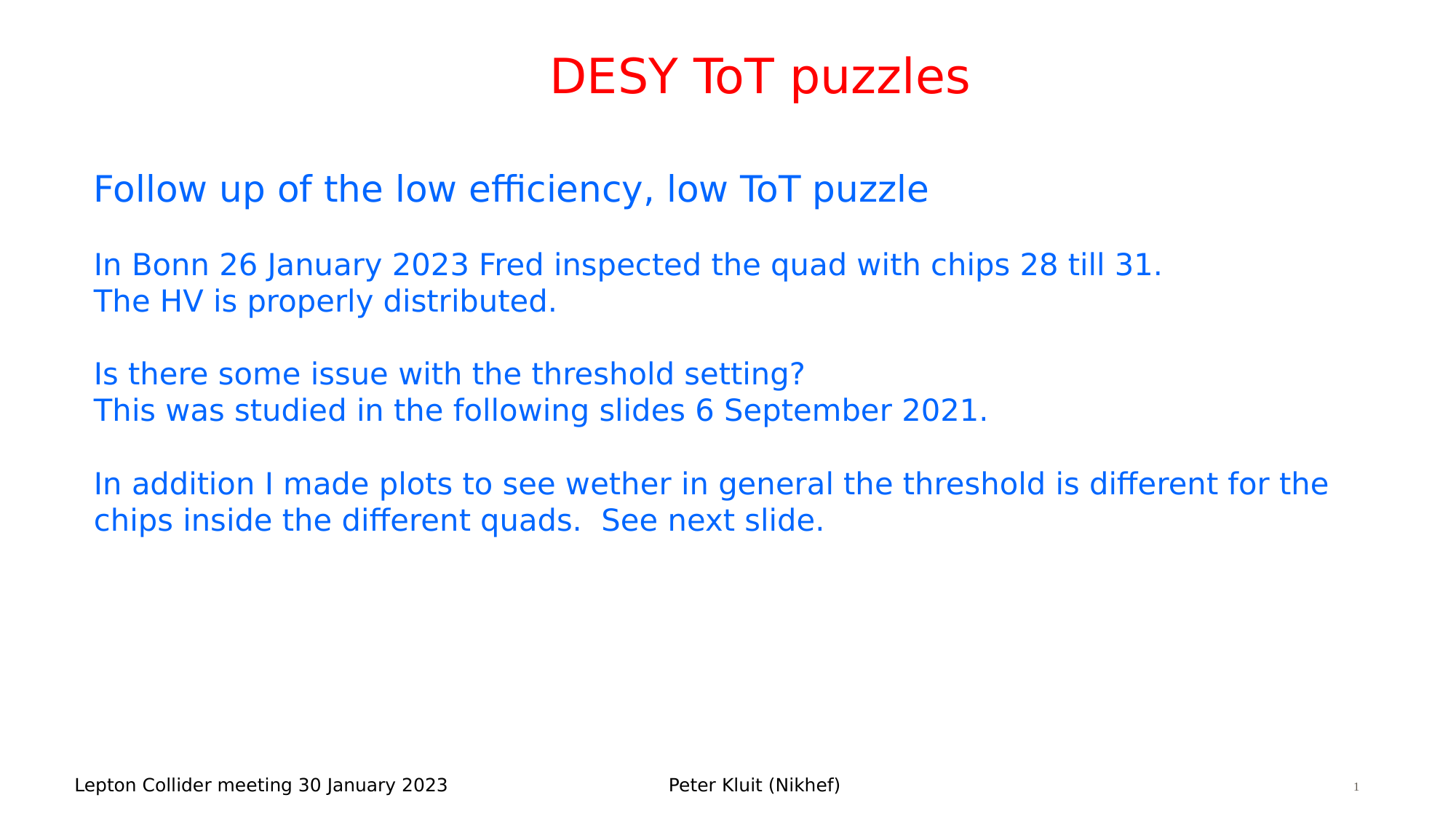

# DESY ToT puzzles
Follow up of the low efficiency, low ToT puzzle

In Bonn 26 January 2023 Fred inspected the quad with chips 28 till 31.
The HV is properly distributed.

Is there some issue with the threshold setting?
This was studied in the following slides 6 September 2021.

In addition I made plots to see wether in general the threshold is different for the chips inside the different quads.  See next slide.